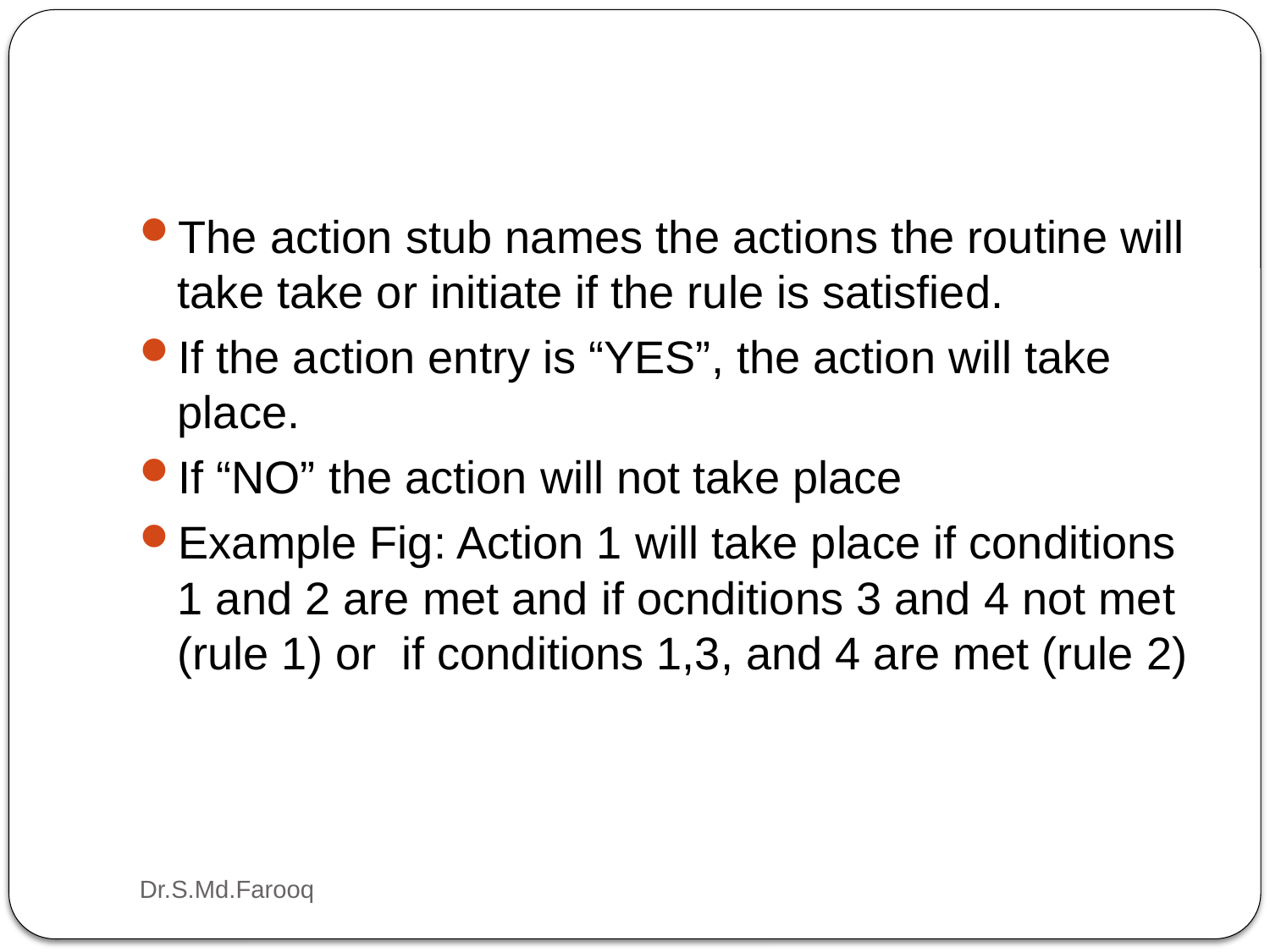

The action stub names the actions the routine will take take or initiate if the rule is satisfied.
If the action entry is “YES”, the action will take place.
If “NO” the action will not take place
Example Fig: Action 1 will take place if conditions 1 and 2 are met and if ocnditions 3 and 4 not met (rule 1) or  if conditions 1,3, and 4 are met (rule 2)
Dr.S.Md.Farooq